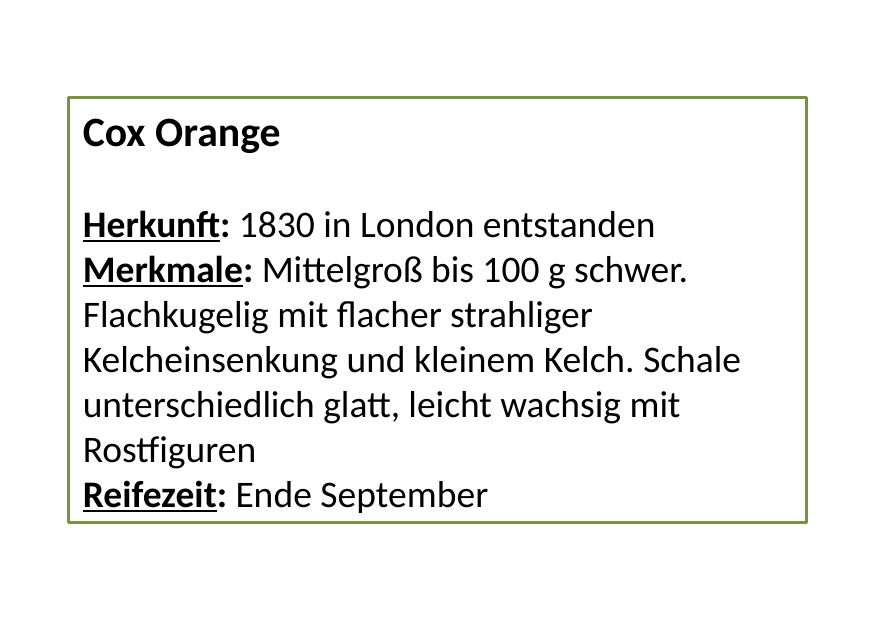

Cox Orange

Herkunft: 1830 in London entstanden
Merkmale: Mittelgroß bis 100 g schwer. Flachkugelig mit flacher strahliger Kelcheinsenkung und kleinem Kelch. Schale unterschiedlich glatt, leicht wachsig mit Rostfiguren
Reifezeit: Ende September